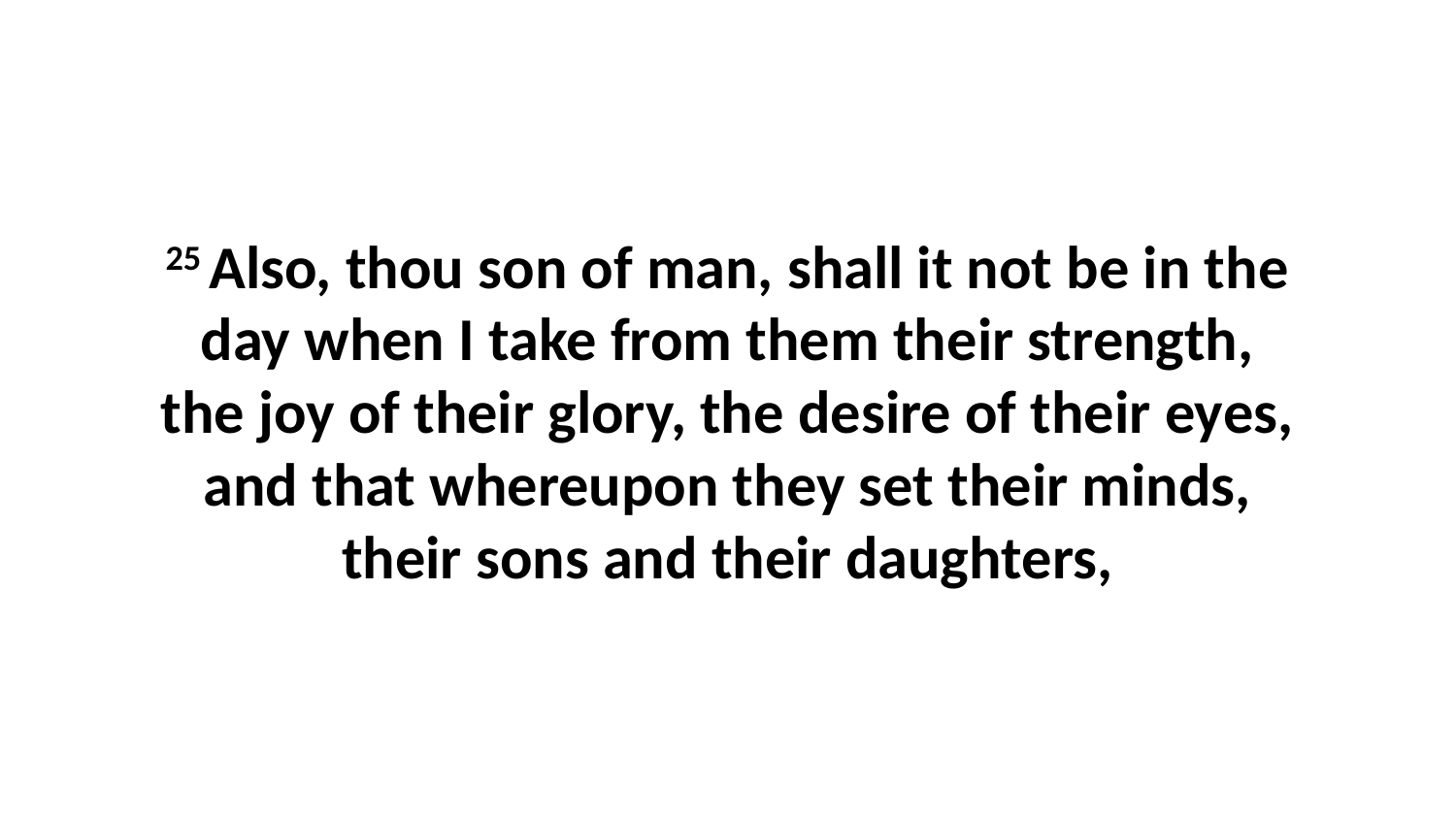

25 Also, thou son of man, shall it not be in the day when I take from them their strength, the joy of their glory, the desire of their eyes, and that whereupon they set their minds, their sons and their daughters,